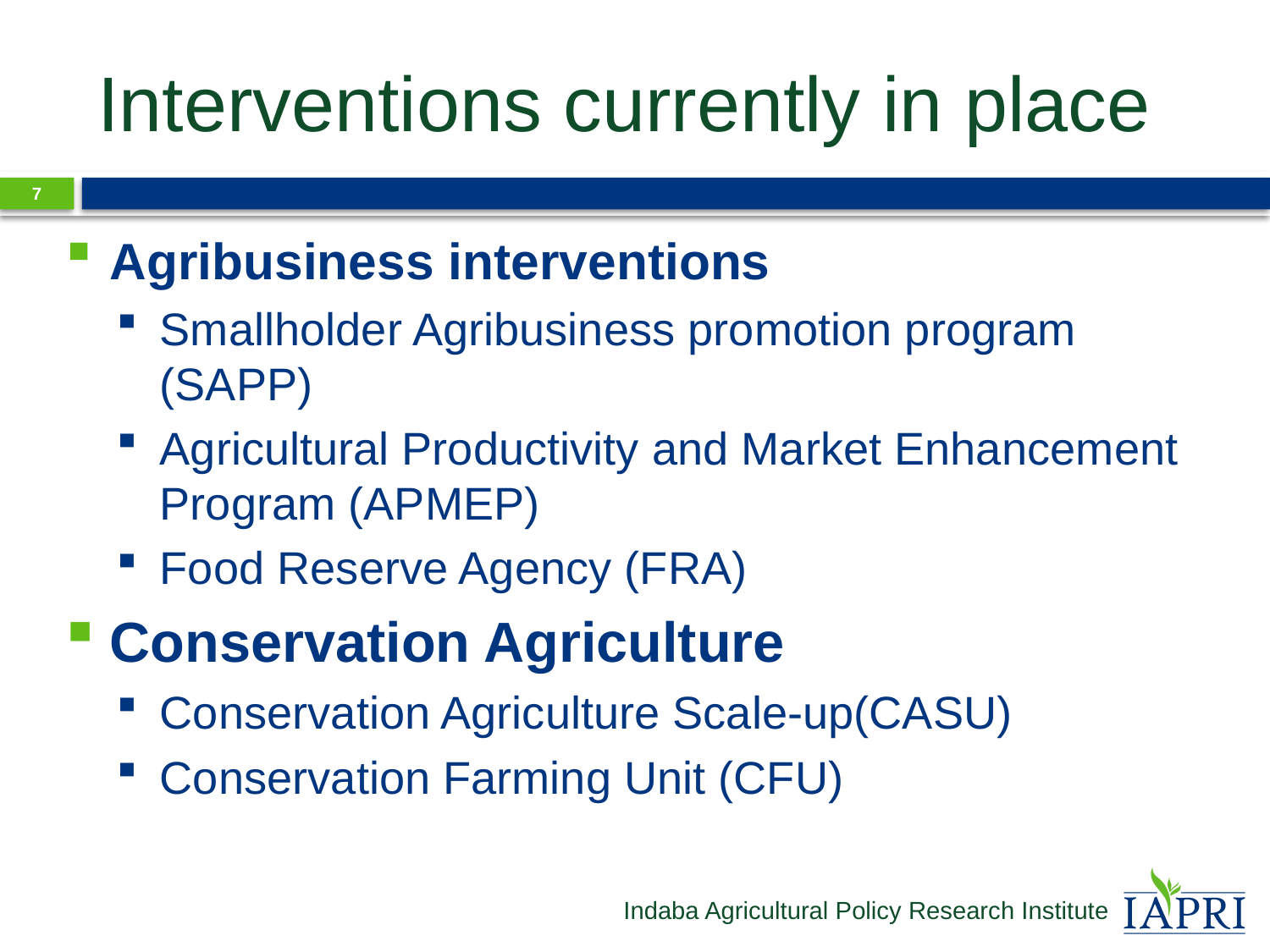

# Interventions currently in place
7
Agribusiness interventions
Smallholder Agribusiness promotion program (SAPP)
Agricultural Productivity and Market Enhancement Program (APMEP)
Food Reserve Agency (FRA)
Conservation Agriculture
Conservation Agriculture Scale-up(CASU)
Conservation Farming Unit (CFU)